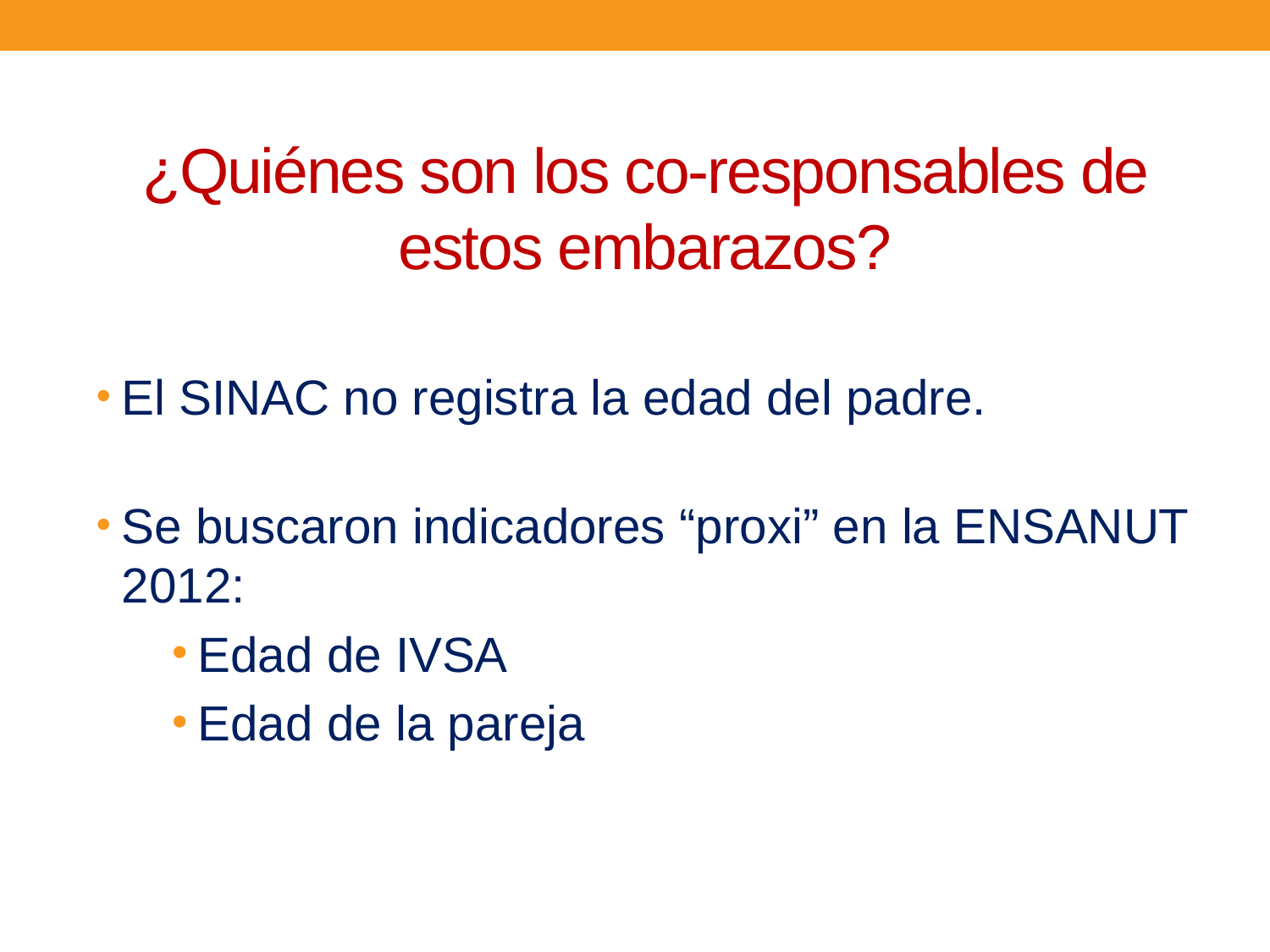

# ¿Quiénes son los co-responsables de estos embarazos?
El SINAC no registra la edad del padre.

Se buscaron indicadores “proxi” en la ENSANUT 2012:
Edad de IVSA
Edad de la pareja